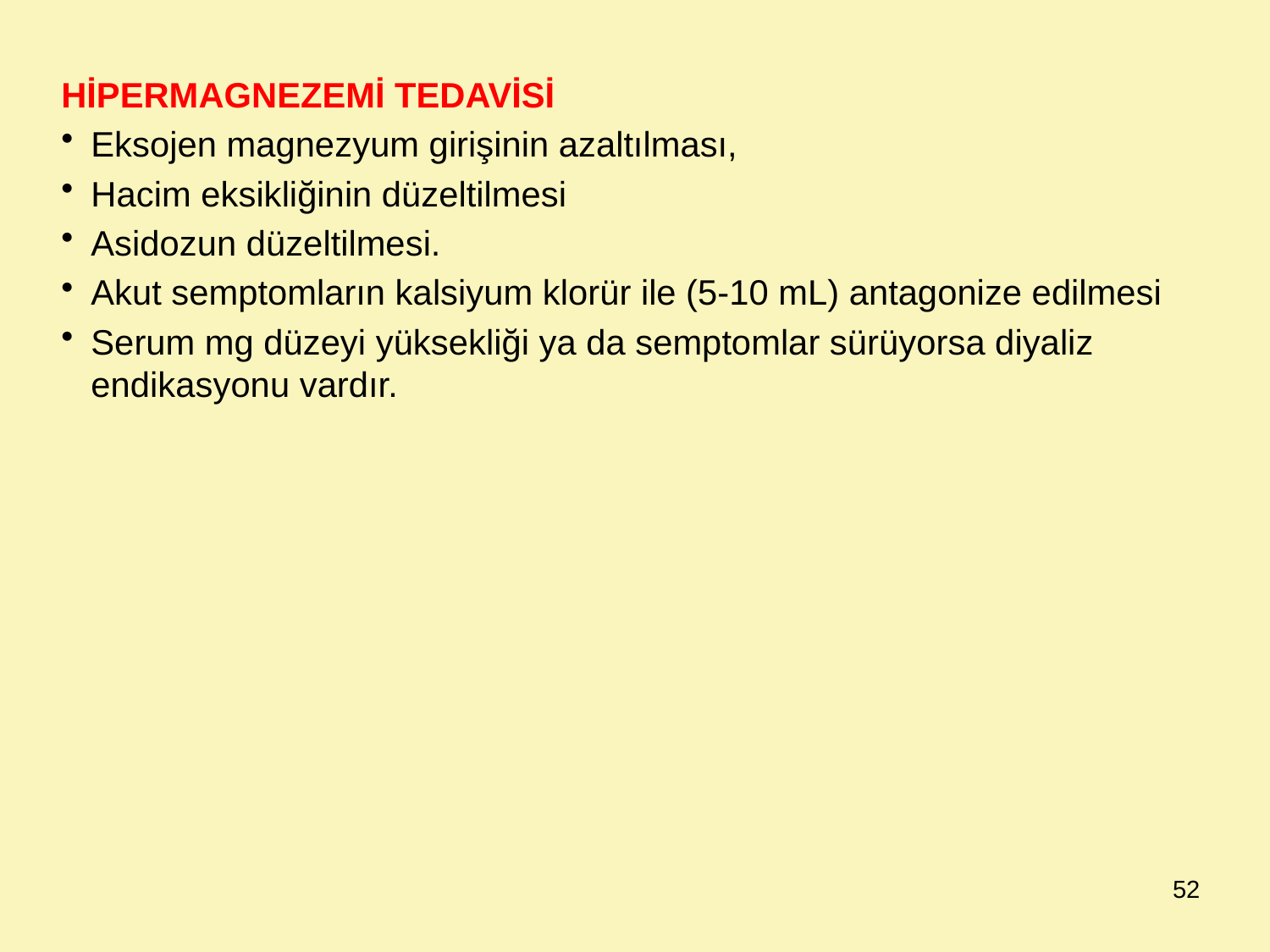

HİPERMAGNEZEMİ TEDAVİSİ
Eksojen magnezyum girişinin azaltılması,
Hacim eksikliğinin düzeltilmesi
Asidozun düzeltilmesi.
Akut semptomların kalsiyum klorür ile (5-10 mL) antagonize edilmesi
Serum mg düzeyi yüksekliği ya da semptomlar sürüyorsa diyaliz endikasyonu vardır.
52